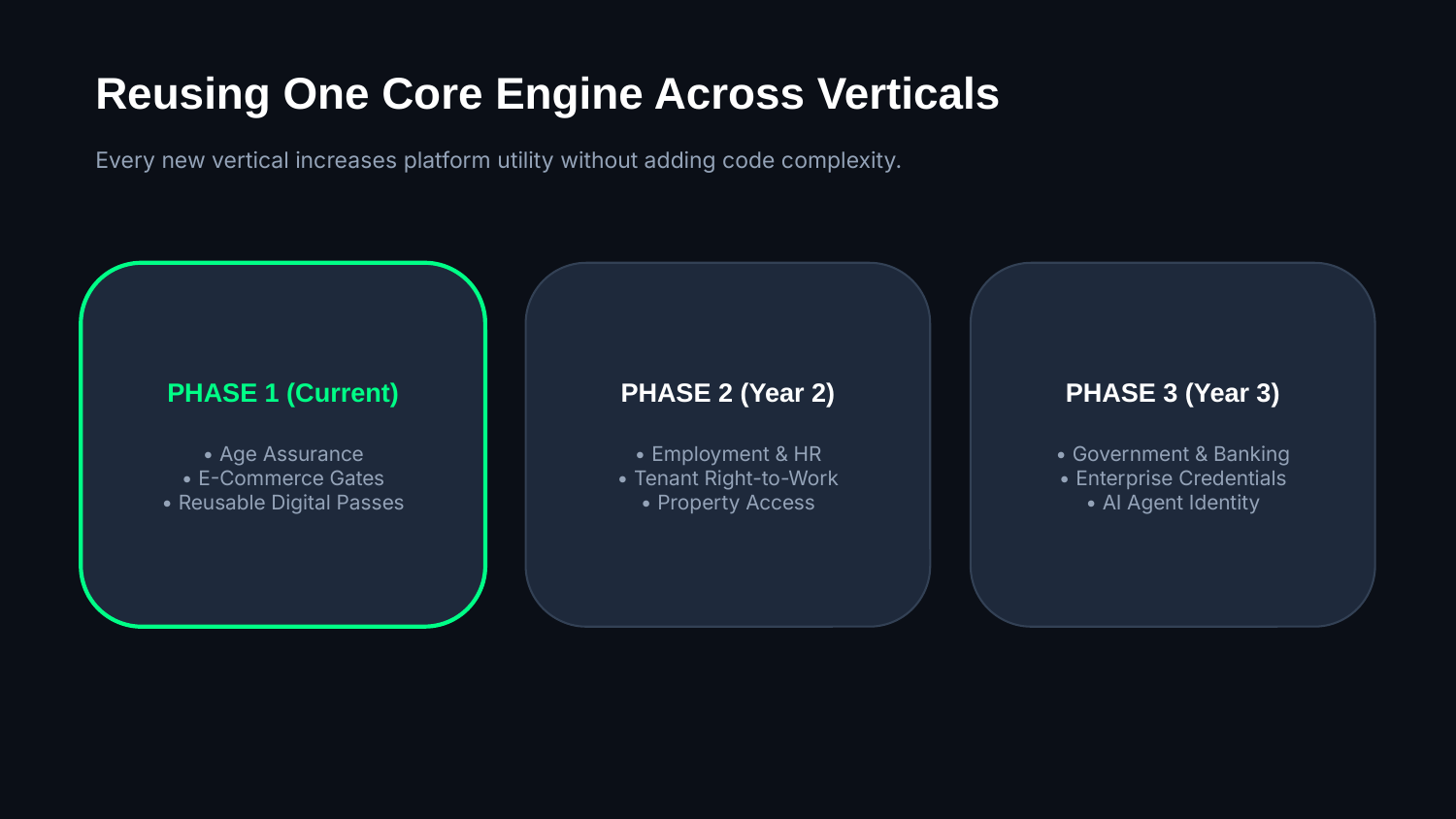

Reusing One Core Engine Across Verticals
Every new vertical increases platform utility without adding code complexity.
PHASE 1 (Current)

• Age Assurance
• E-Commerce Gates
• Reusable Digital Passes
PHASE 2 (Year 2)

• Employment & HR
• Tenant Right-to-Work
• Property Access
PHASE 3 (Year 3)

• Government & Banking
• Enterprise Credentials
• AI Agent Identity